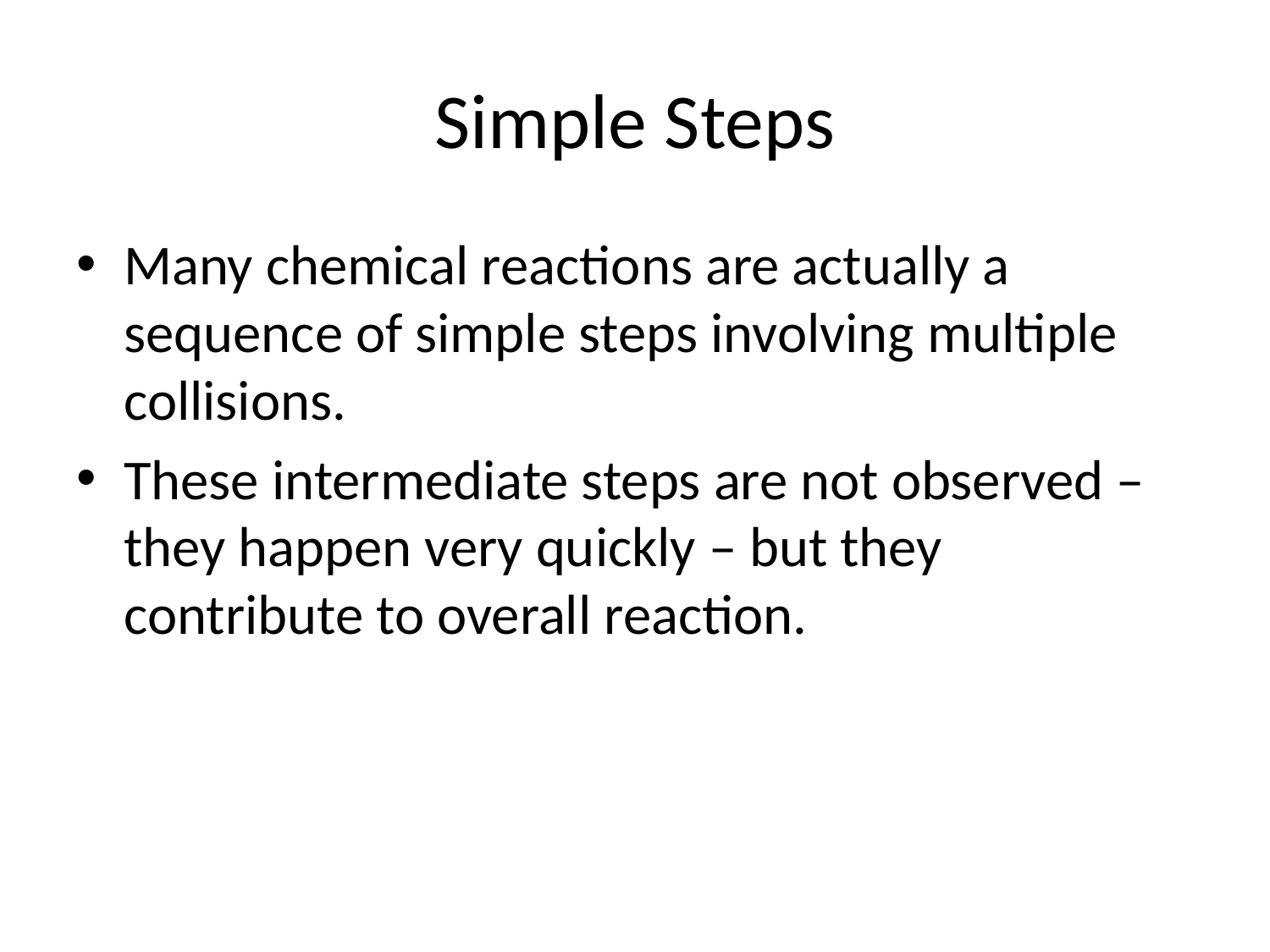

# Simple Steps
Many chemical reactions are actually a sequence of simple steps involving multiple collisions.
These intermediate steps are not observed – they happen very quickly – but they contribute to overall reaction.